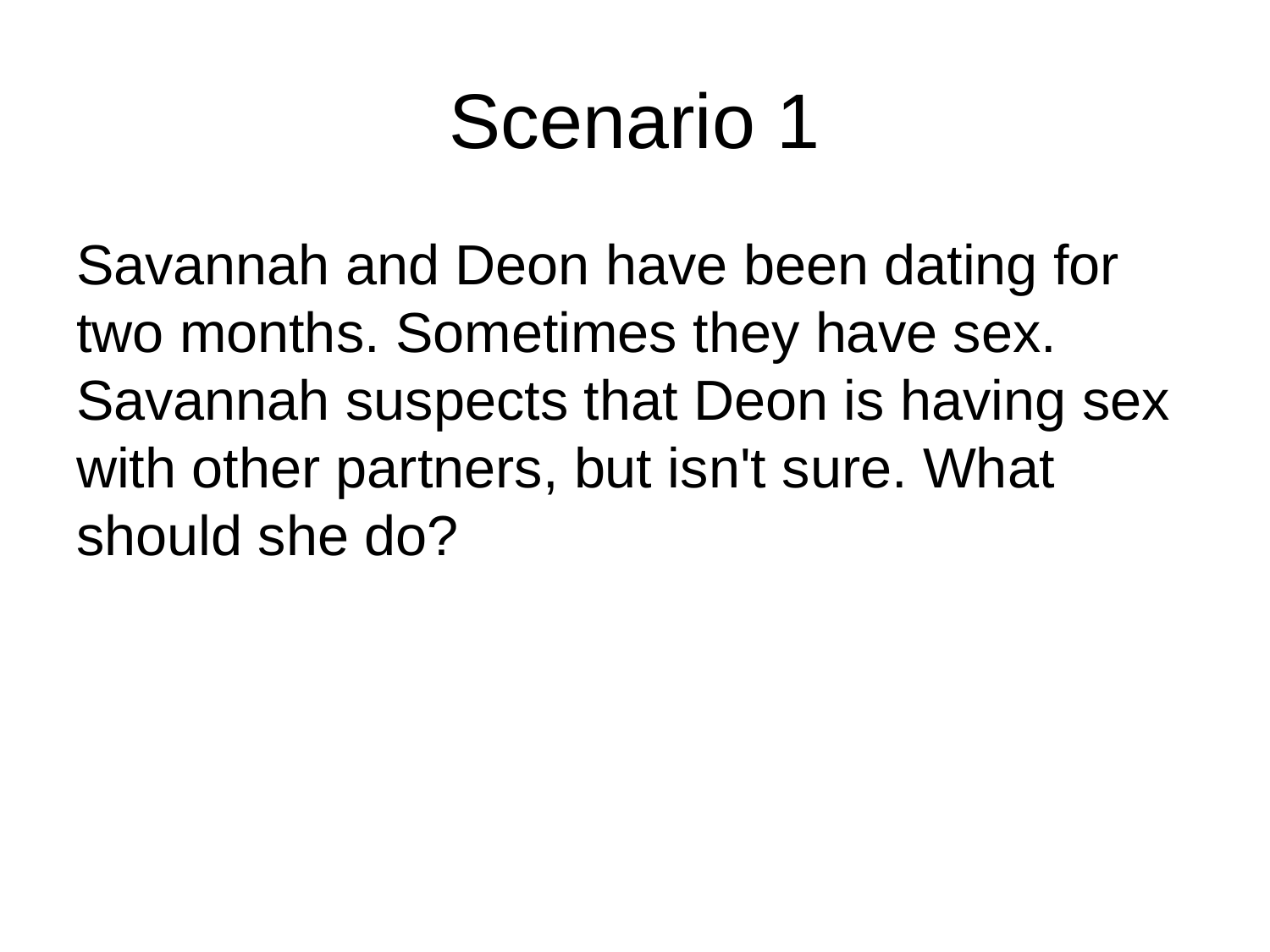

# Scenario 1
Savannah and Deon have been dating for two months. Sometimes they have sex. Savannah suspects that Deon is having sex with other partners, but isn't sure. What should she do?